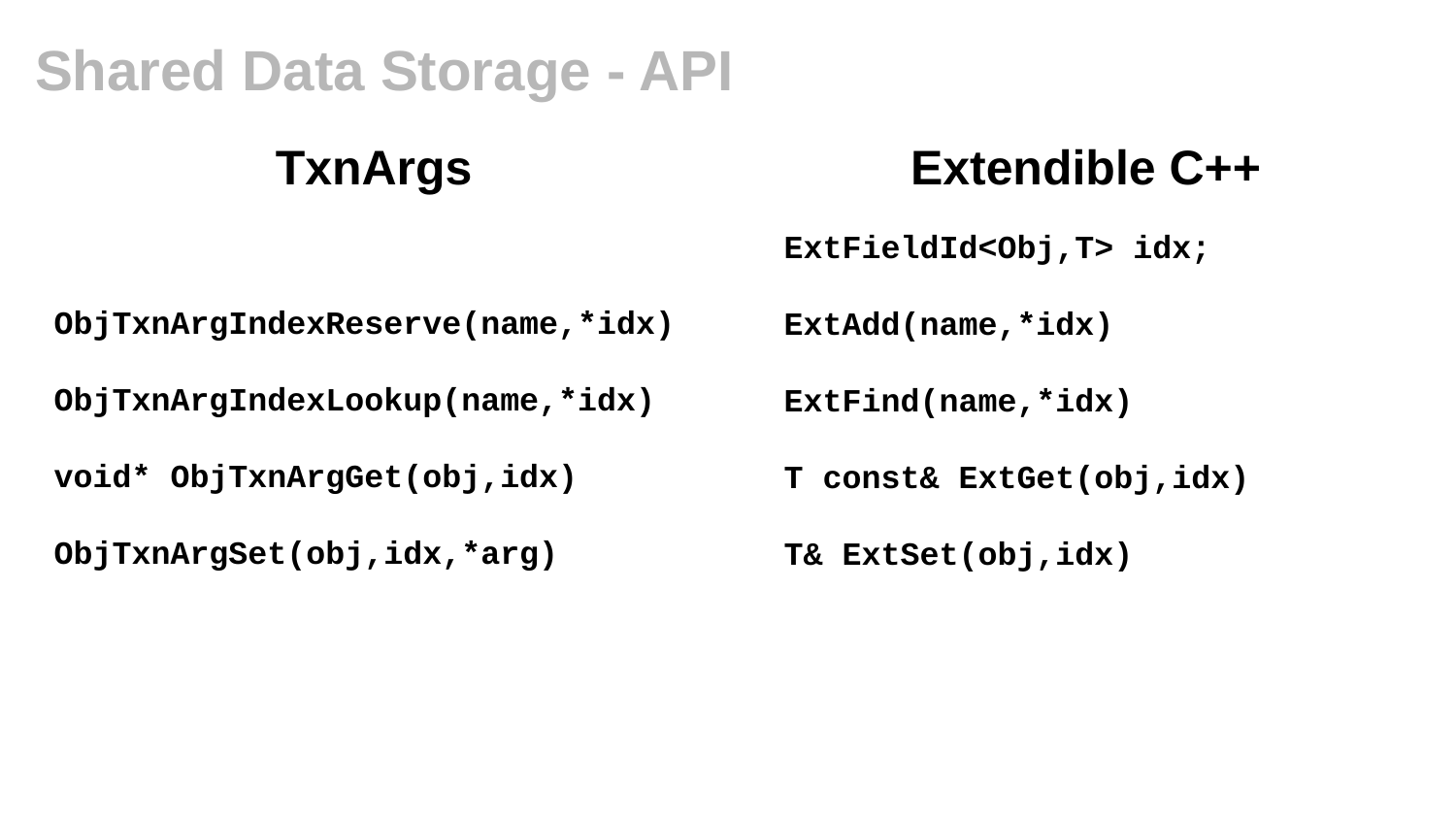

# Shared Data Storage - API
TxnArgs
Extendible C++
ExtFieldId<Obj,T> idx;
ExtAdd(name,*idx)
ExtFind(name,*idx)
T const& ExtGet(obj,idx)
T& ExtSet(obj,idx)
ObjTxnArgIndexReserve(name,*idx)
ObjTxnArgIndexLookup(name,*idx)
void* ObjTxnArgGet(obj,idx)
ObjTxnArgSet(obj,idx,*arg)